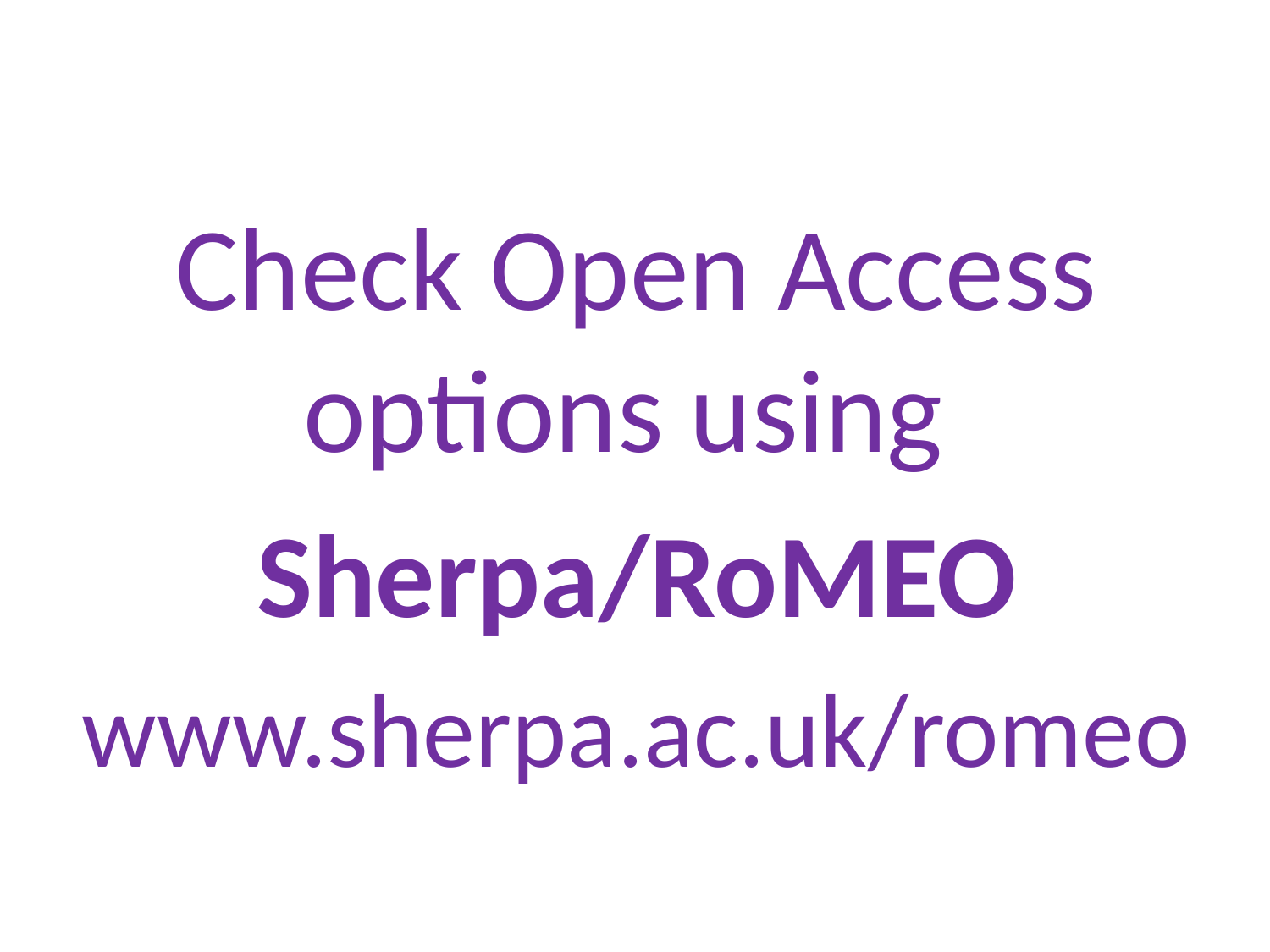

#
Check Open Access options using
Sherpa/RoMEO
www.sherpa.ac.uk/romeo